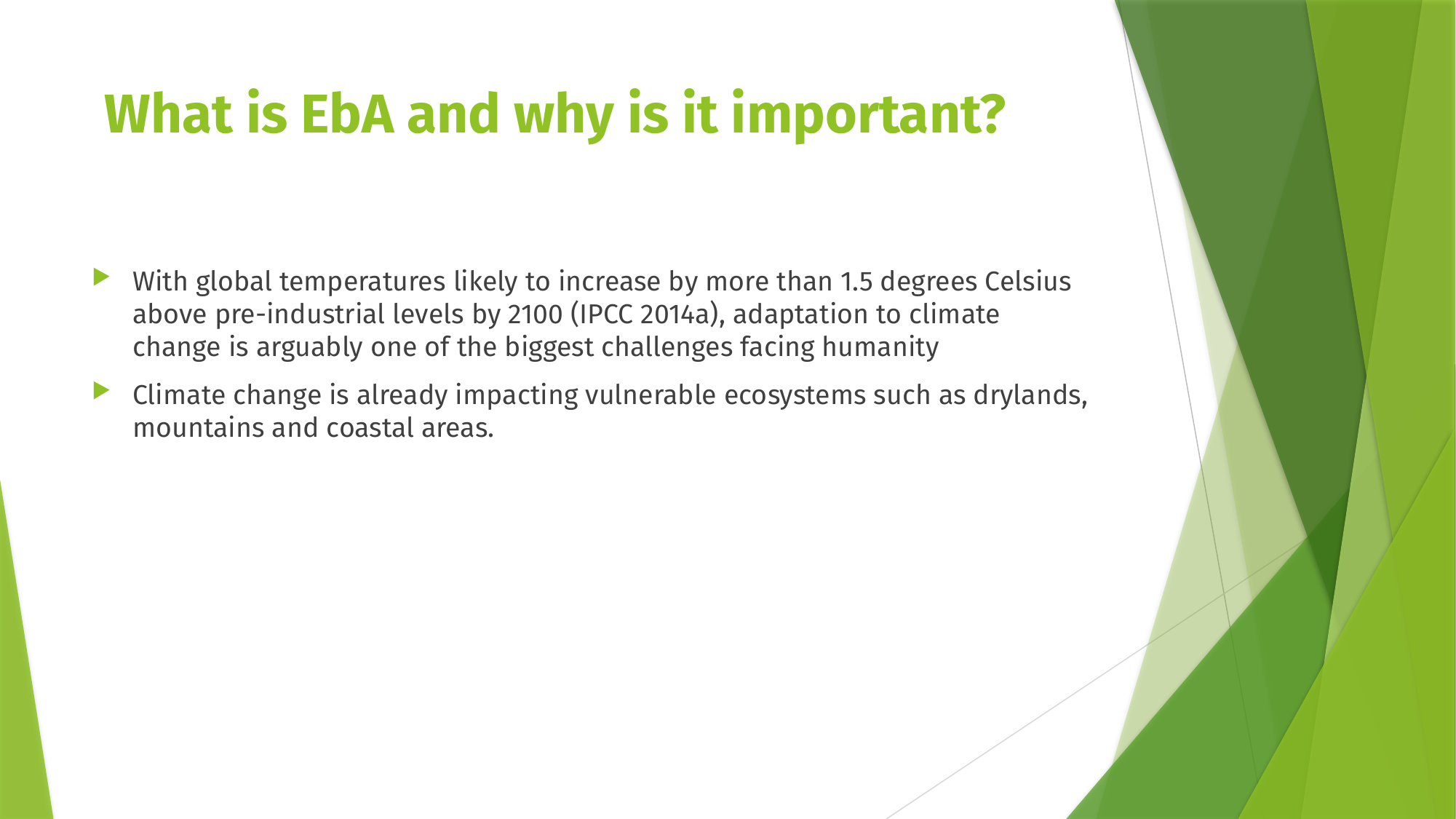

# What is EbA and why is it important?
With global temperatures likely to increase by more than 1.5 degrees Celsius above pre-industrial levels by 2100 (IPCC 2014a), adaptation to climate change is arguably one of the biggest challenges facing humanity
Climate change is already impacting vulnerable ecosystems such as drylands, mountains and coastal areas.